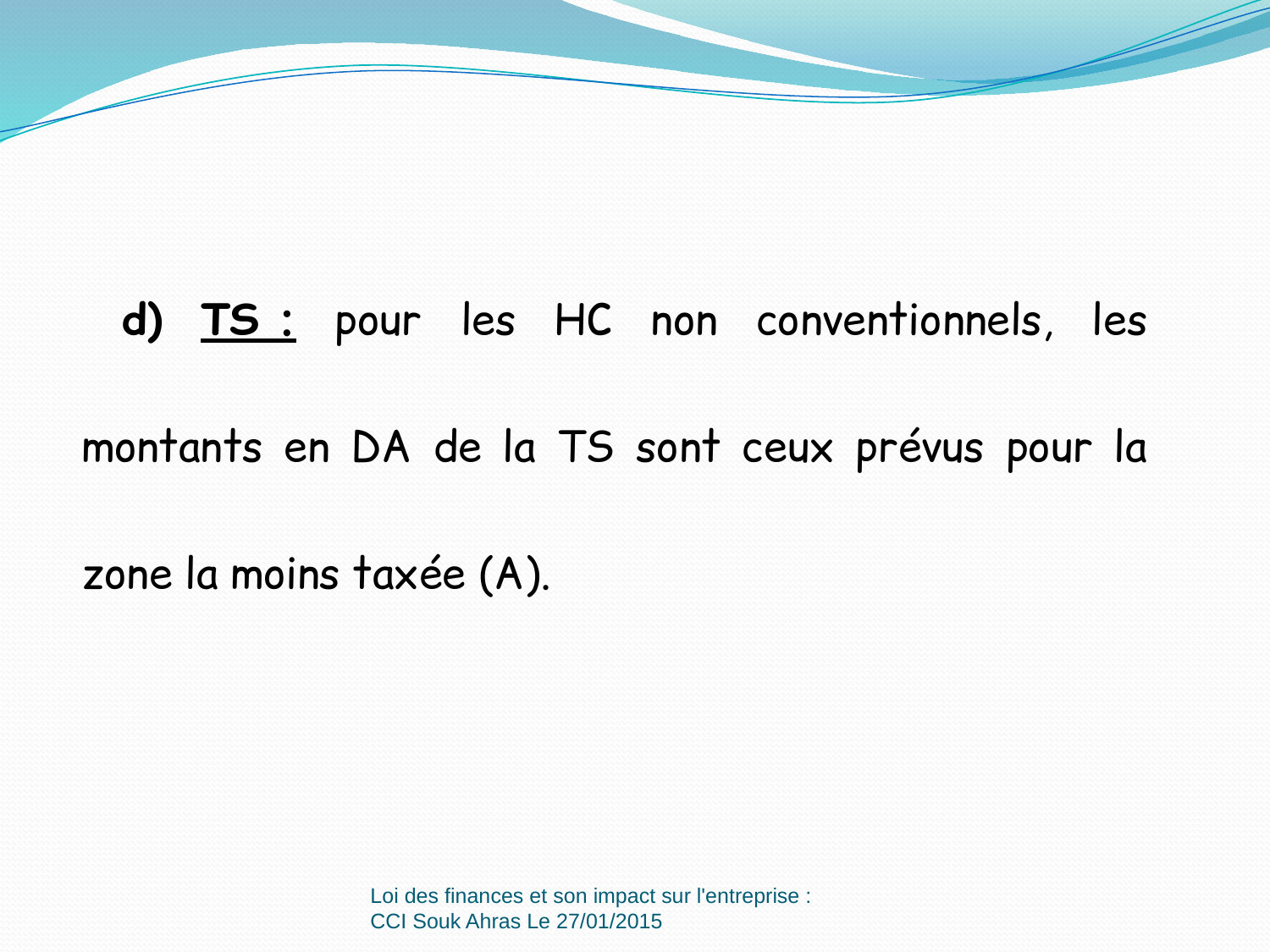

d) TS : pour les HC non conventionnels, les montants en DA de la TS sont ceux prévus pour la zone la moins taxée (A).
Loi des finances et son impact sur l'entreprise : CCI Souk Ahras Le 27/01/2015